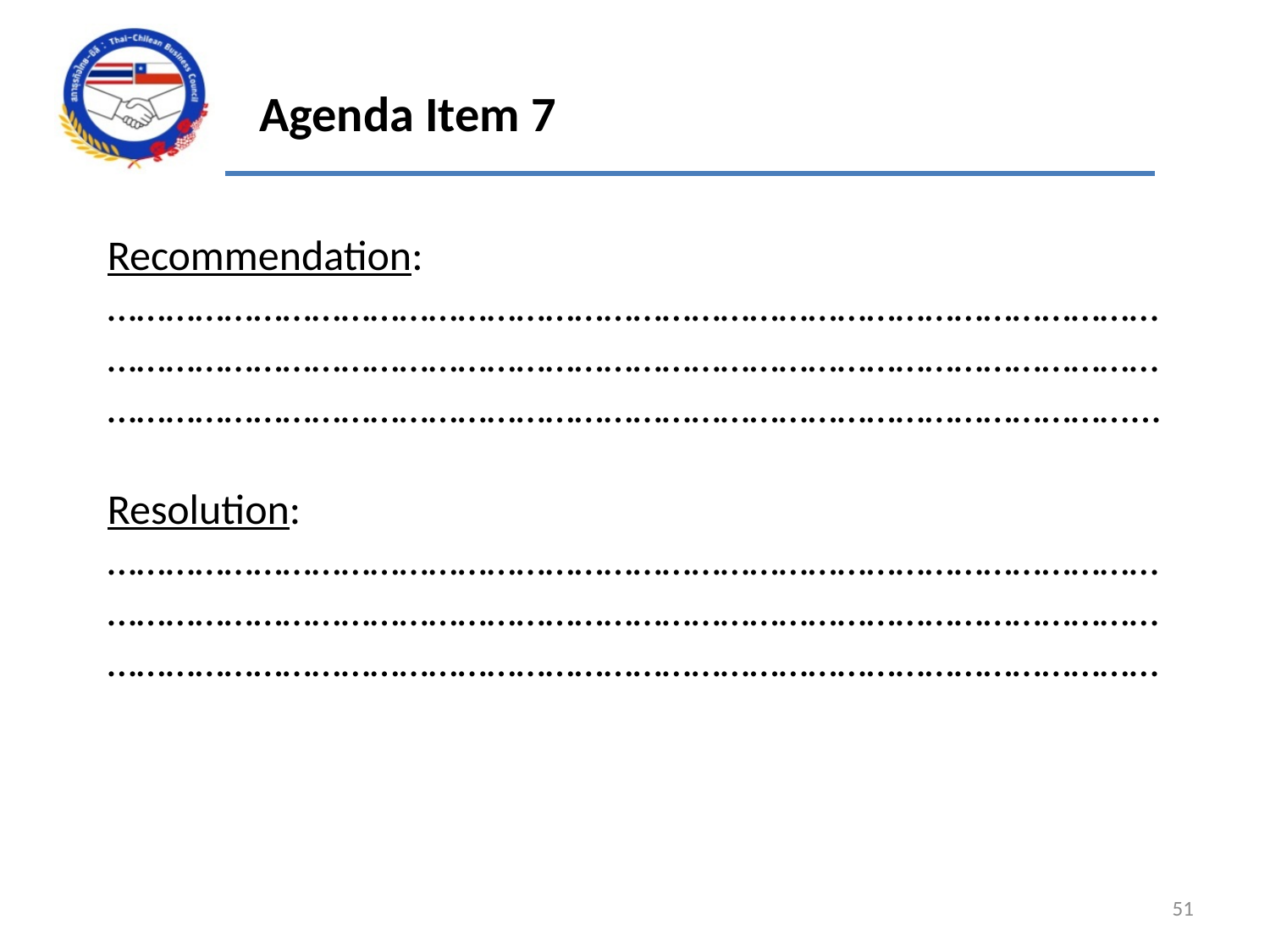

Agenda Item 7
Recommendation:
……………………………………………………………………………………………………………………………………………………………………………………………………………………………………………………………………………………………...

Resolution:
………………………………………………………………………………………………………………………………………………………………………………………………………………………………………………………………………………………………
51